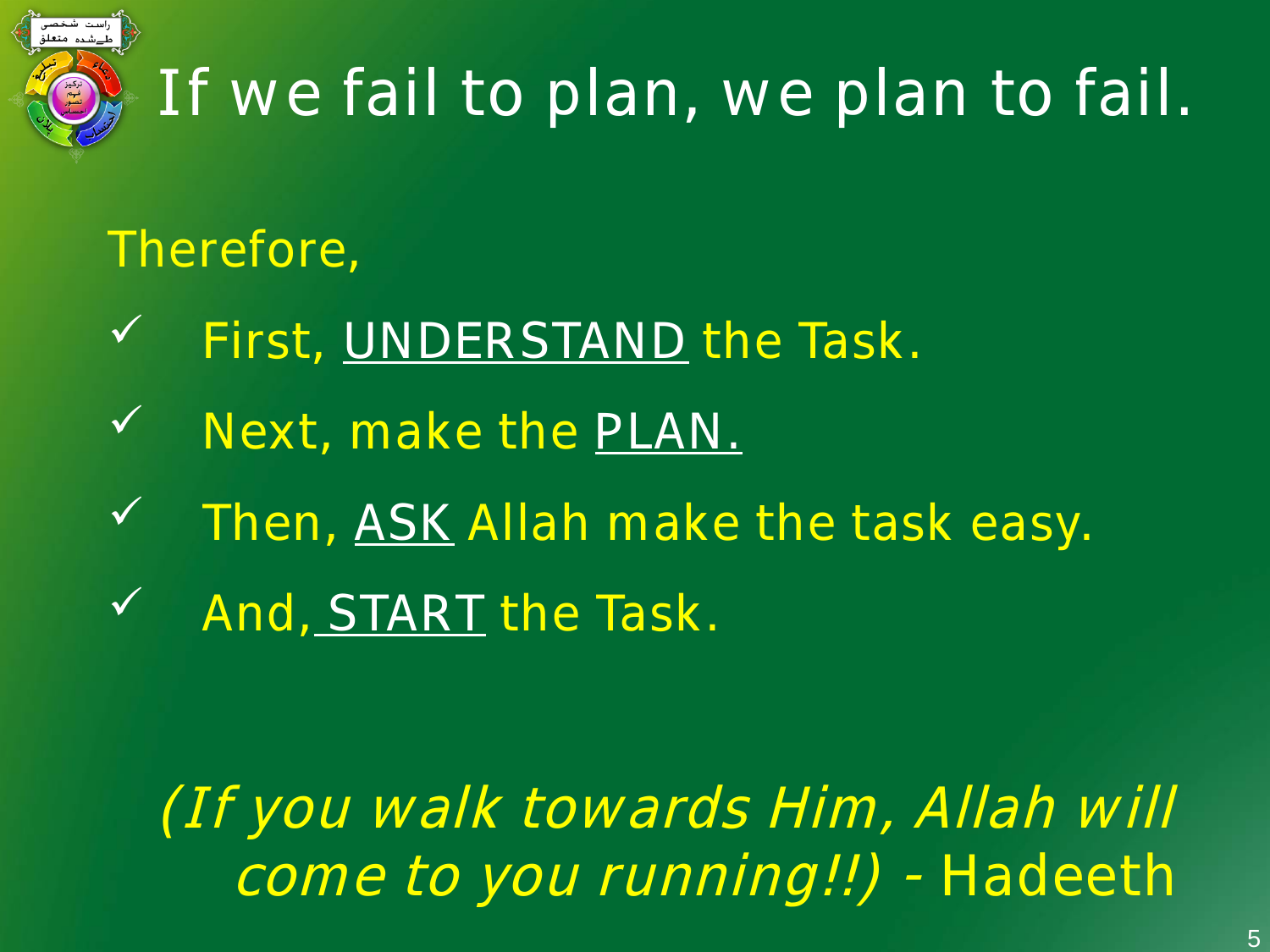

# If we fail to plan, we plan to fail.
Therefore,
 First, UNDERSTAND the Task.
 Next, make the PLAN.
 Then, ASK Allah make the task easy.
 And, START the Task.

(If you walk towards Him, Allah will come to you running!!) - Hadeeth